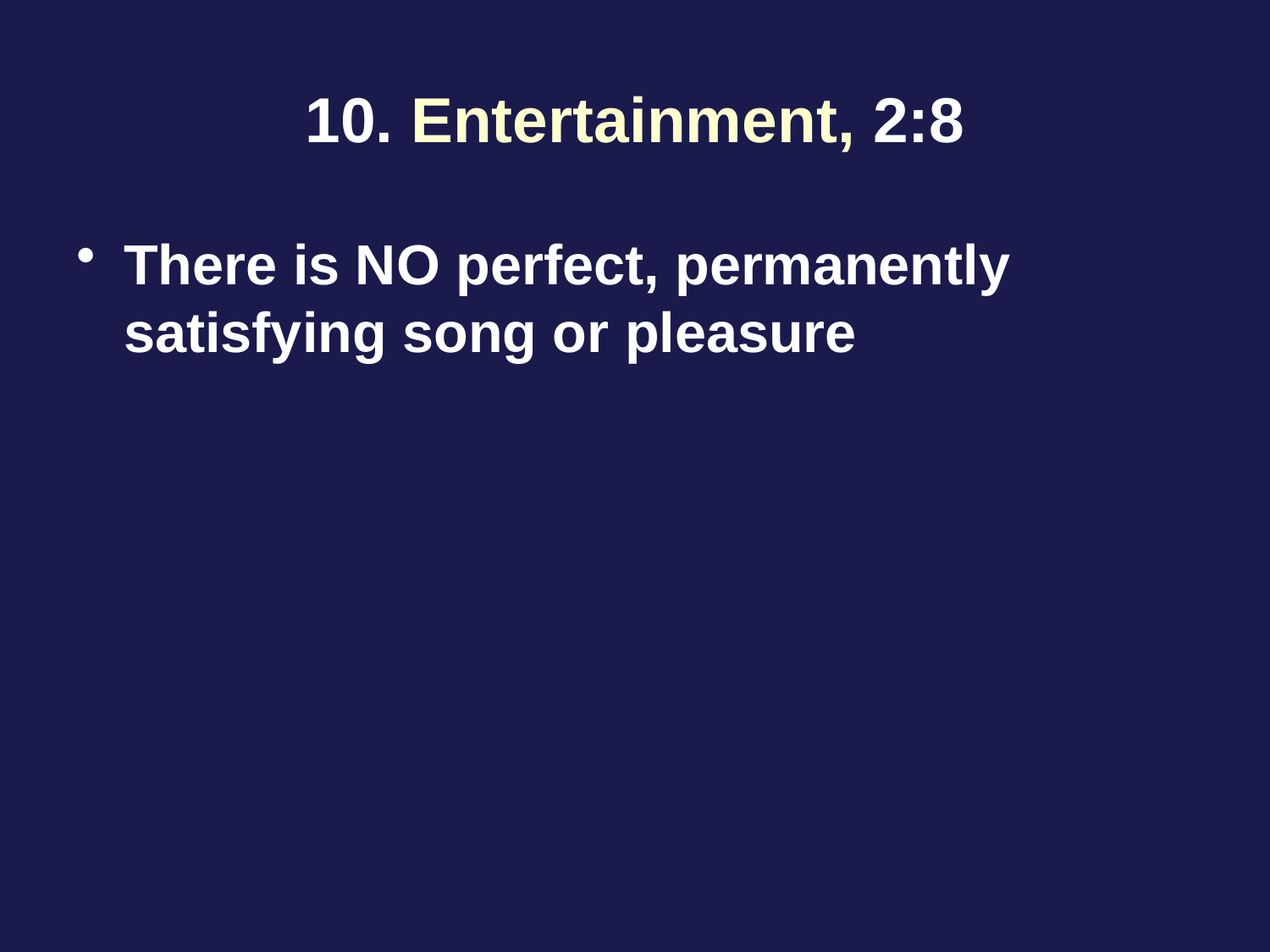

# 10. Entertainment, 2:8
There is NO perfect, permanently satisfying song or pleasure